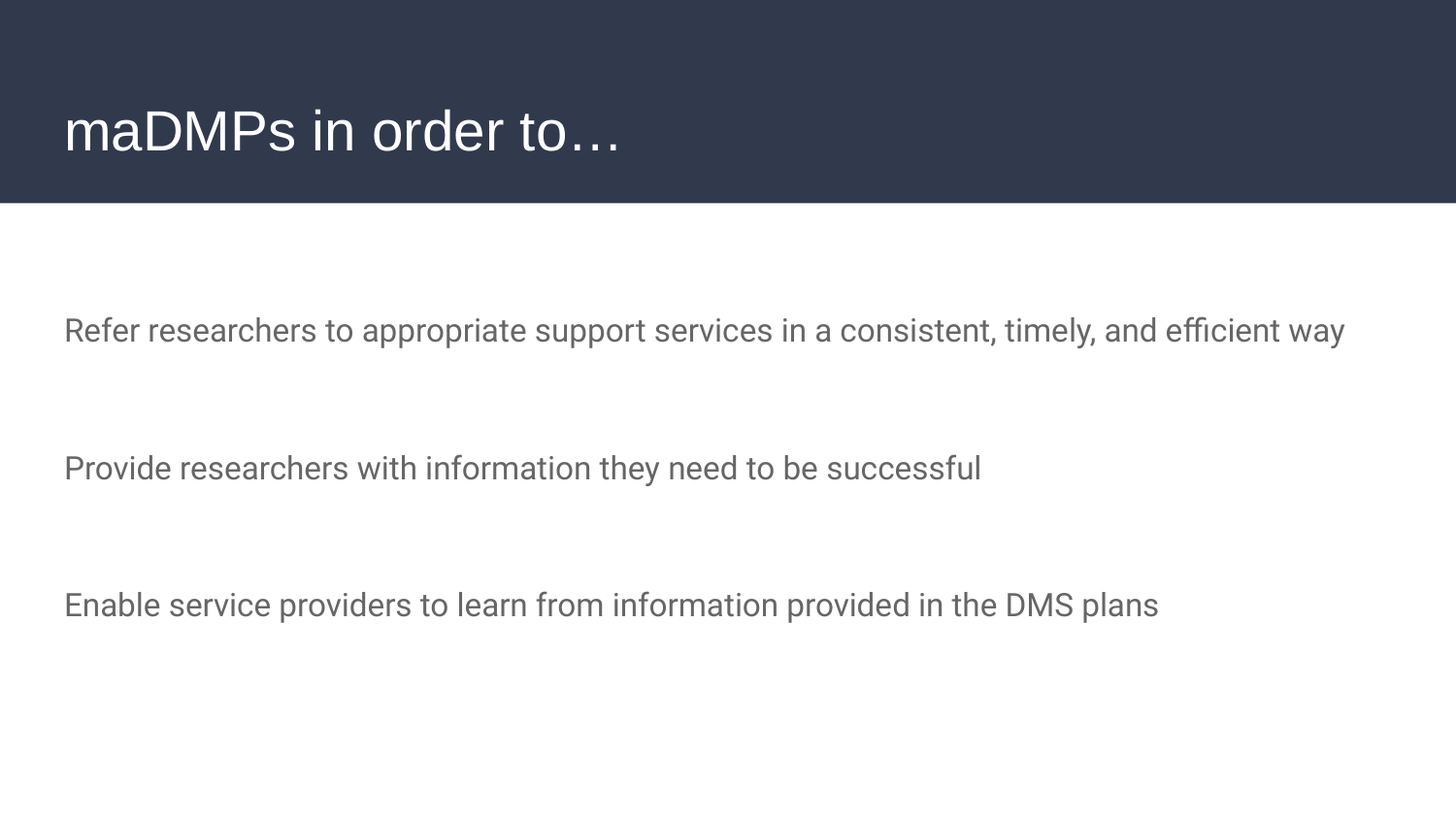

# maDMPs in order to…
Refer researchers to appropriate support services in a consistent, timely, and efficient way

Provide researchers with information they need to be successful

Enable service providers to learn from information provided in the DMS plans